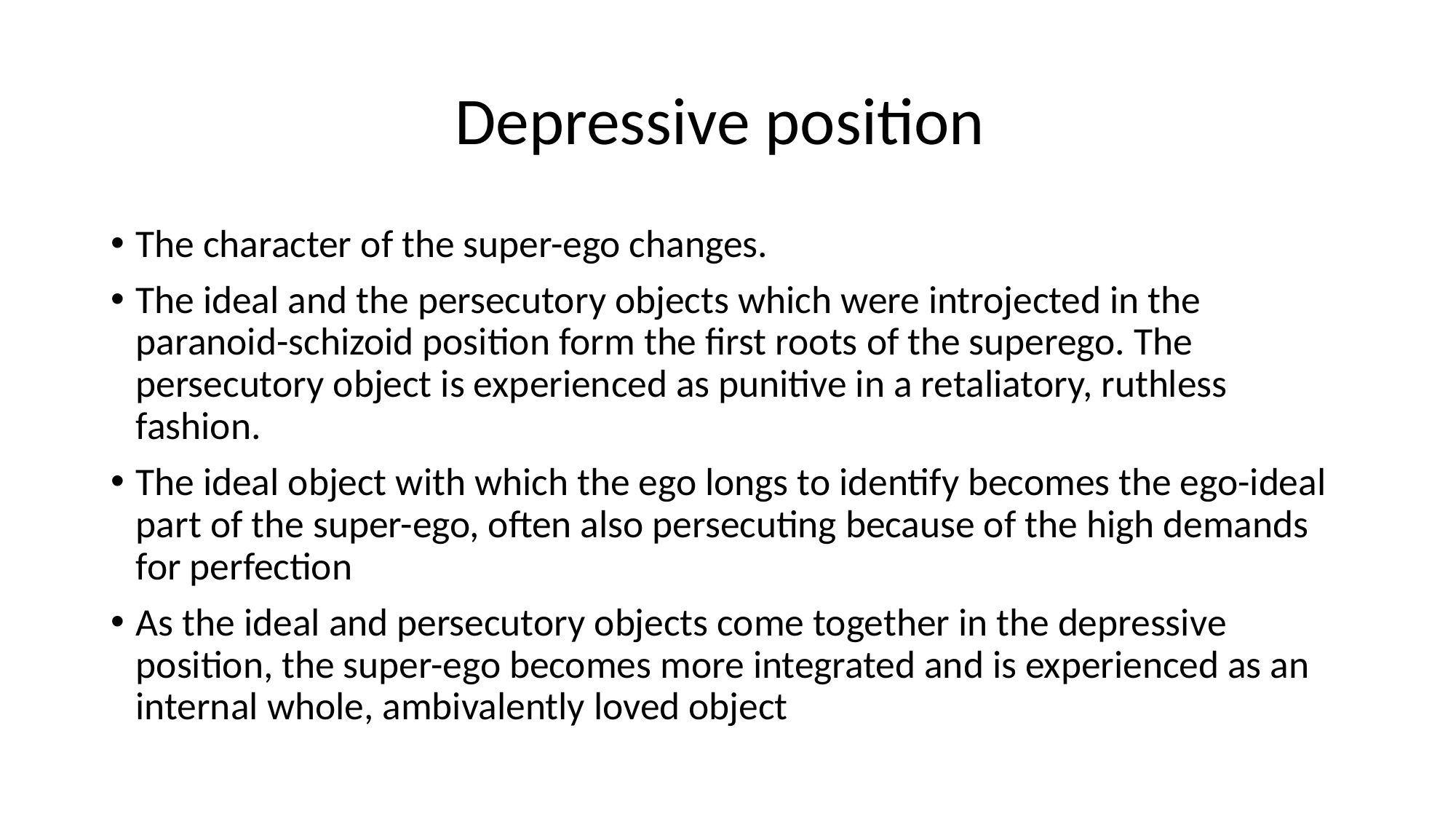

# Depressive position
The character of the super-ego changes.
The ideal and the persecutory objects which were introjected in the paranoid-schizoid position form the first roots of the superego. The persecutory object is experienced as punitive in a retaliatory, ruthless fashion.
The ideal object with which the ego longs to identify becomes the ego-ideal part of the super-ego, often also persecuting because of the high demands for perfection
As the ideal and persecutory objects come together in the depressive position, the super-ego becomes more integrated and is experienced as an internal whole, ambivalently loved object